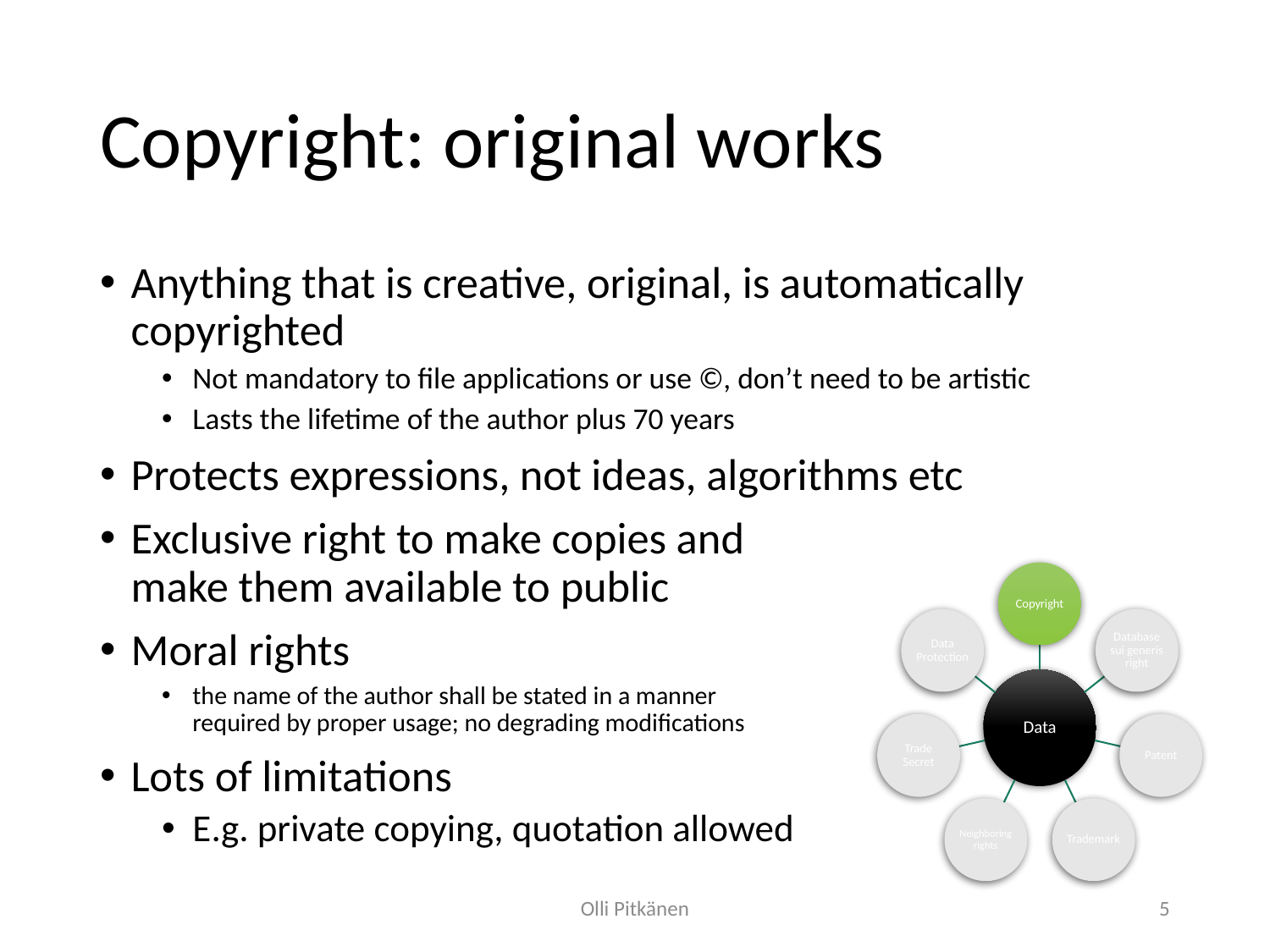

# Copyright: original works
Anything that is creative, original, is automatically copyrighted
Not mandatory to file applications or use ©, don’t need to be artistic
Lasts the lifetime of the author plus 70 years
Protects expressions, not ideas, algorithms etc
Exclusive right to make copies and
make them available to public
Moral rights
the name of the author shall be stated in a manner
required by proper usage; no degrading modifications
Lots of limitations
E.g. private copying, quotation allowed

Data

Copyright

Database sui generis right

Patent

Trademark

Neighboring rights

Trade Secret

Data Protection
Olli Pitkänen
5